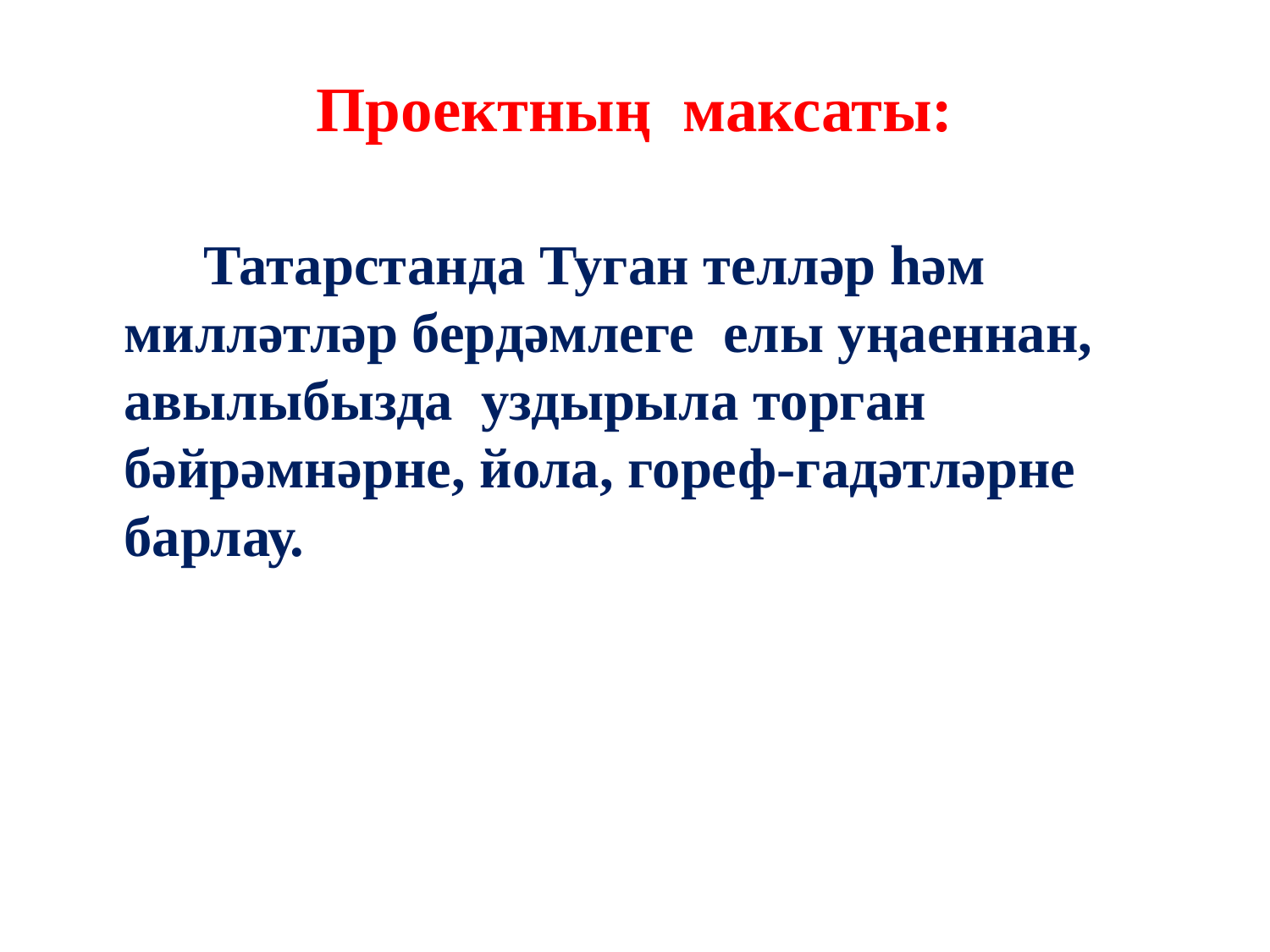

# Проектның  максаты:
          Татарстанда Туган телләр һәм милләтләр бердәмлеге  елы уңаеннан, авылыбызда  уздырыла торган бәйрәмнәрне, йола, гореф-гадәтләрне барлау.